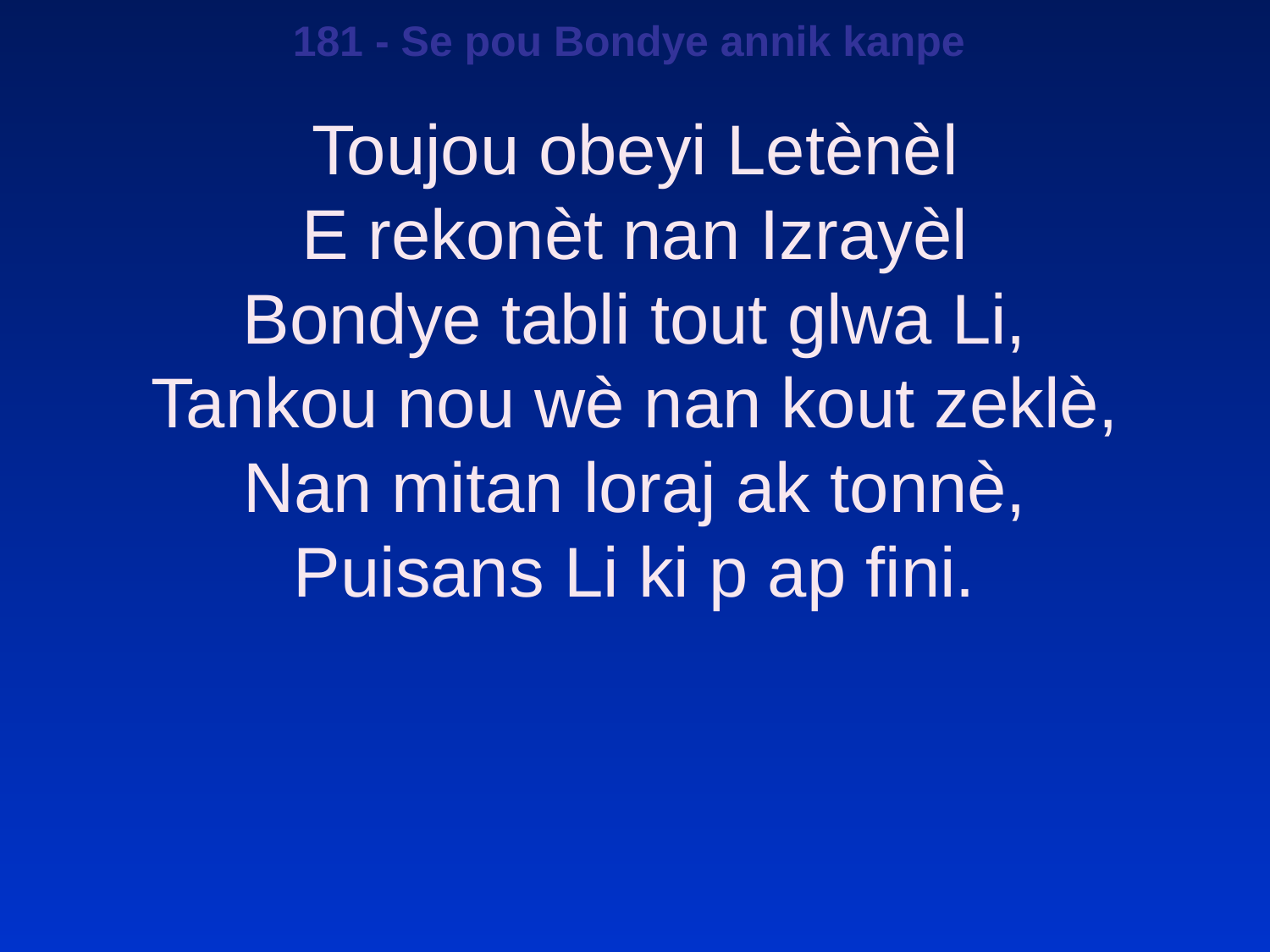

181 - Se pou Bondye annik kanpe
Toujou obeyi Letènèl
E rekonèt nan Izrayèl
Bondye tabli tout glwa Li,
Tankou nou wè nan kout zeklè,
Nan mitan loraj ak tonnè,
Puisans Li ki p ap fini.